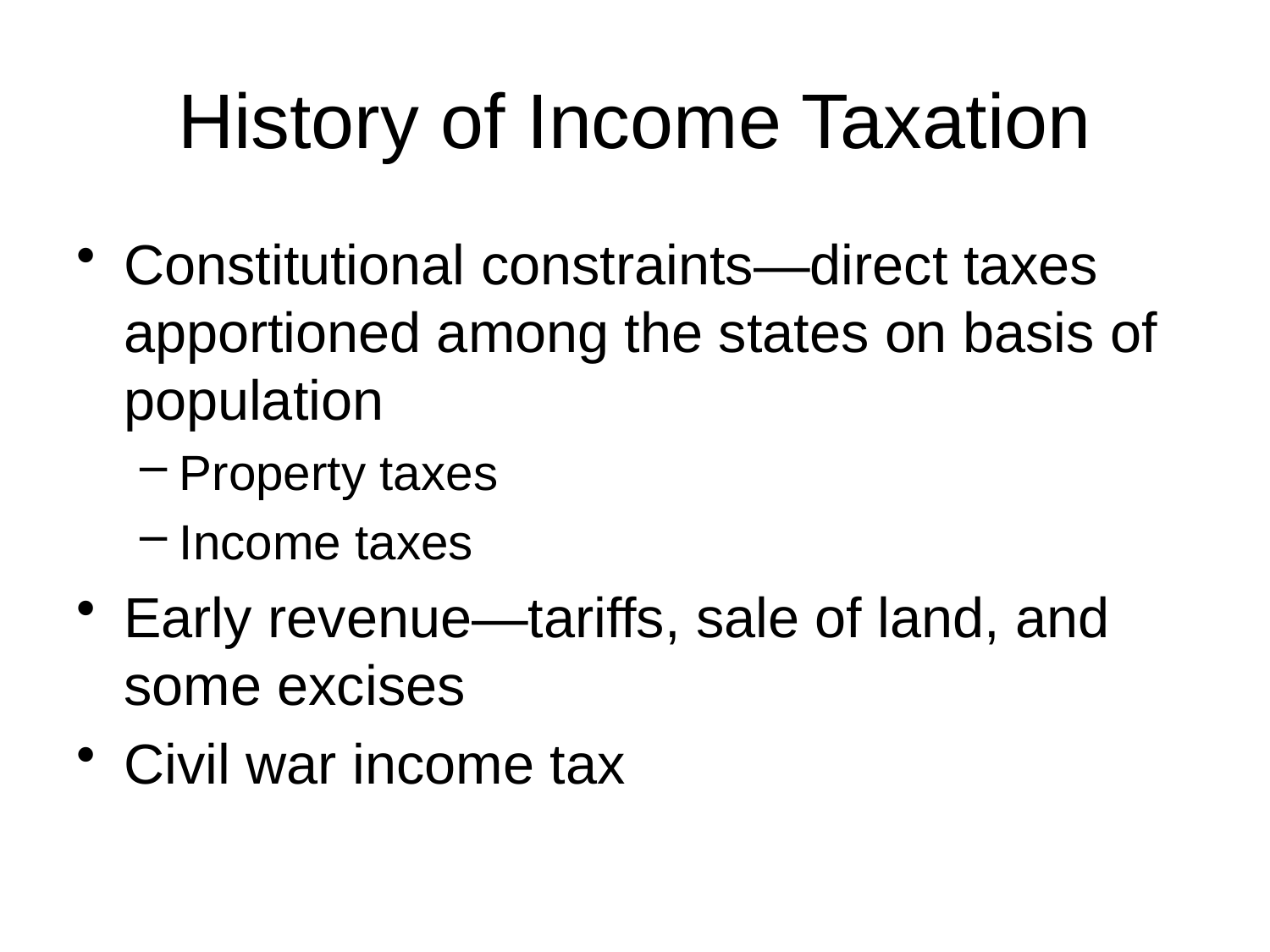

# History of Income Taxation
Constitutional constraints—direct taxes apportioned among the states on basis of population
Property taxes
Income taxes
Early revenue—tariffs, sale of land, and some excises
Civil war income tax